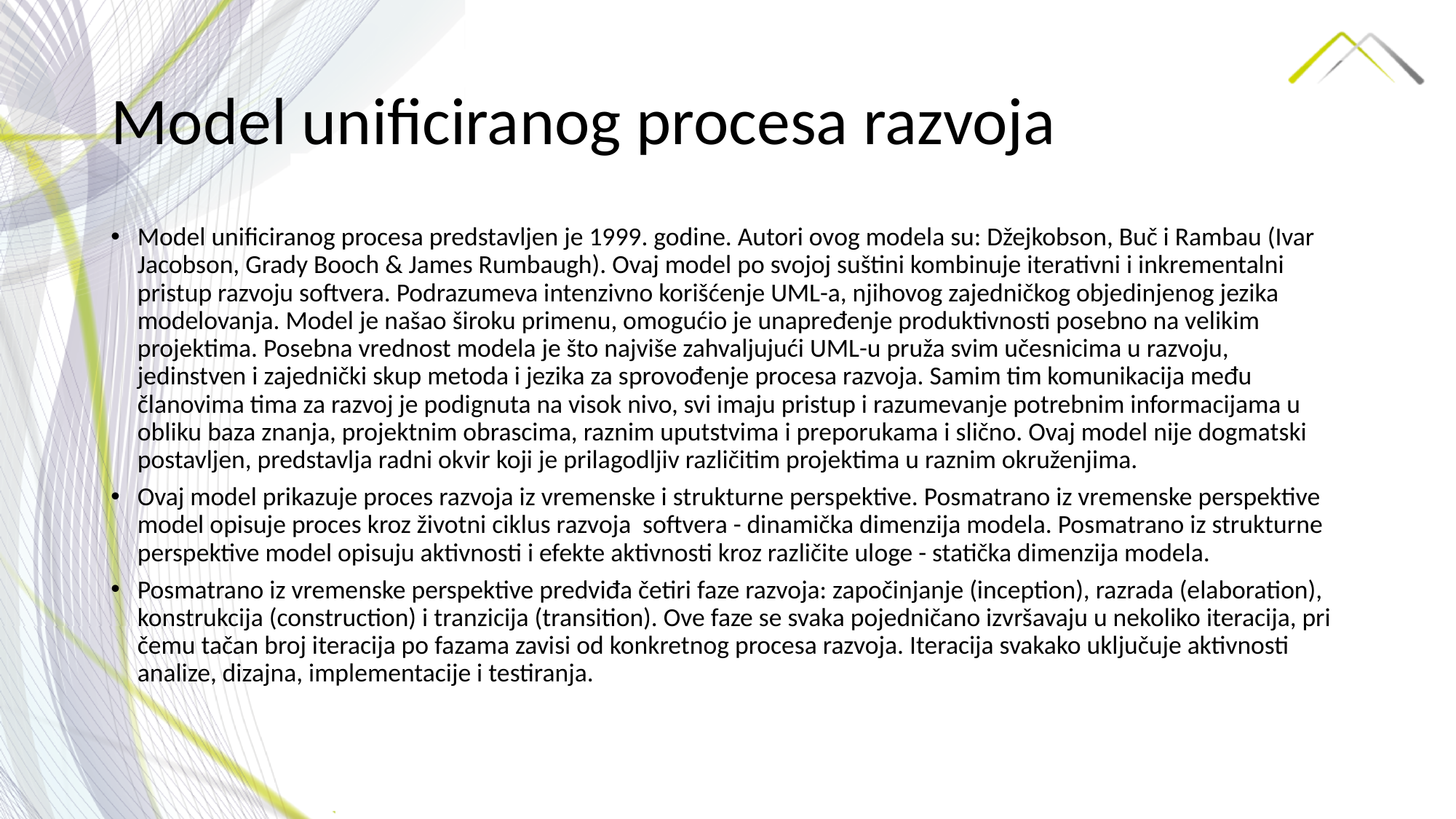

# Model unificiranog procesa razvoja
Model unificiranog procesa predstavljen je 1999. godine. Autori ovog modela su: Džejkobson, Buč i Rambau (Ivar Jacobson, Grady Booch & James Rumbaugh). Ovaj model po svojoj suštini kombinuje iterativni i inkrementalni pristup razvoju softvera. Podrazumeva intenzivno korišćenje UML-a, njihovog zajedničkog objedinjenog jezika modelovanja. Model je našao široku primenu, omogućio je unapređenje produktivnosti posebno na velikim projektima. Posebna vrednost modela je što najviše zahvaljujući UML-u pruža svim učesnicima u razvoju, jedinstven i zajednički skup metoda i jezika za sprovođenje procesa razvoja. Samim tim komunikacija među članovima tima za razvoj je podignuta na visok nivo, svi imaju pristup i razumevanje potrebnim informacijama u obliku baza znanja, projektnim obrascima, raznim uputstvima i preporukama i slično. Ovaj model nije dogmatski postavljen, predstavlja radni okvir koji je prilagodljiv različitim projektima u raznim okruženjima.
Ovaj model prikazuje proces razvoja iz vremenske i strukturne perspektive. Posmatrano iz vremenske perspektive model opisuje proces kroz životni ciklus razvoja  softvera - dinamička dimenzija modela. Posmatrano iz strukturne perspektive model opisuju aktivnosti i efekte aktivnosti kroz različite uloge - statička dimenzija modela.
Posmatrano iz vremenske perspektive predviđa četiri faze razvoja: započinjanje (inception), razrada (elaboration), konstrukcija (construction) i tranzicija (transition). Ove faze se svaka pojedničano izvršavaju u nekoliko iteracija, pri čemu tačan broj iteracija po fazama zavisi od konkretnog procesa razvoja. Iteracija svakako uključuje aktivnosti analize, dizajna, implementacije i testiranja.